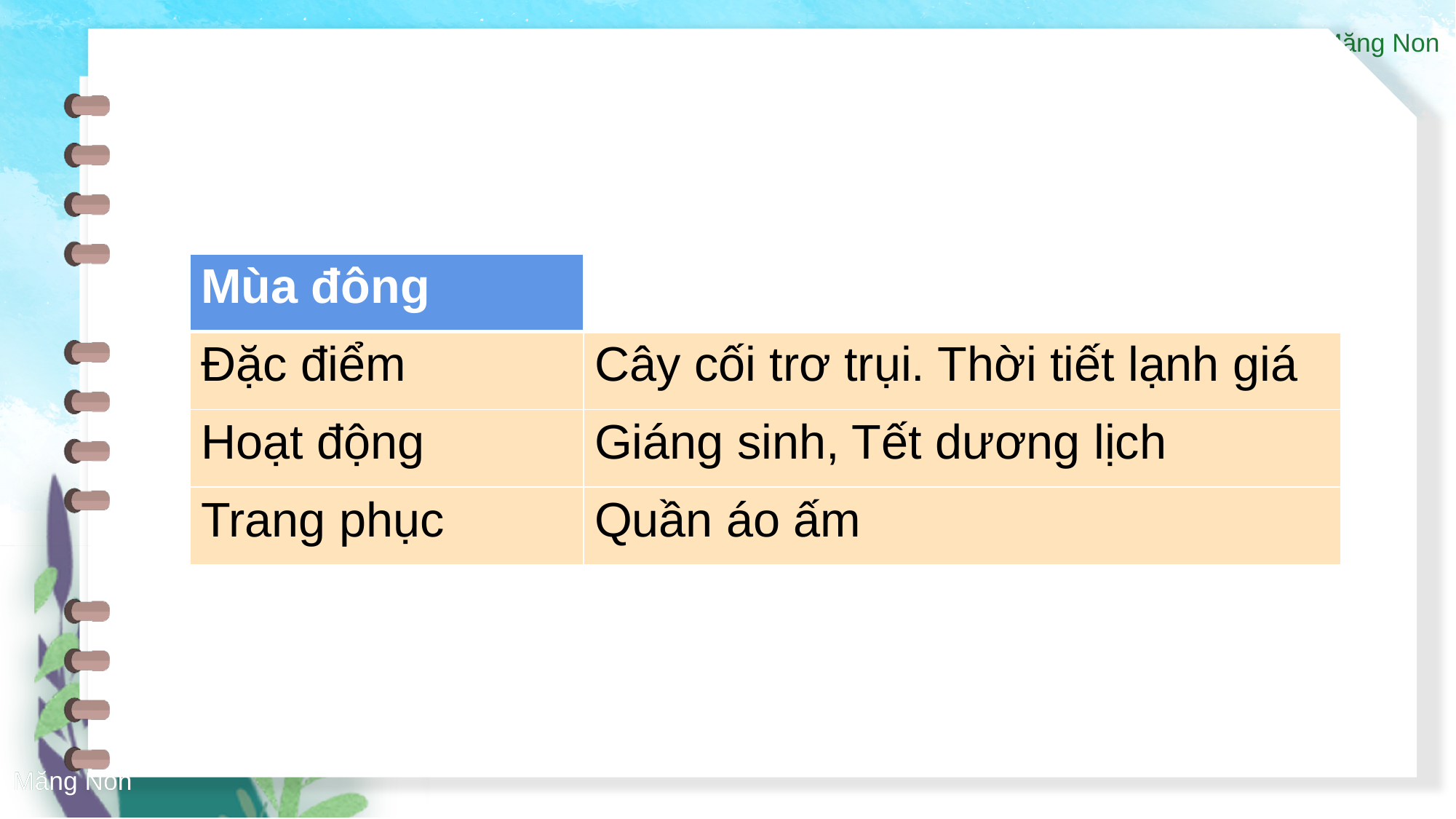

| Mùa đông |  |
| --- | --- |
| Đặc điểm | Cây cối trơ trụi. Thời tiết lạnh giá |
| Hoạt động | Giáng sinh, Tết dương lịch |
| Trang phục | Quần áo ấm |